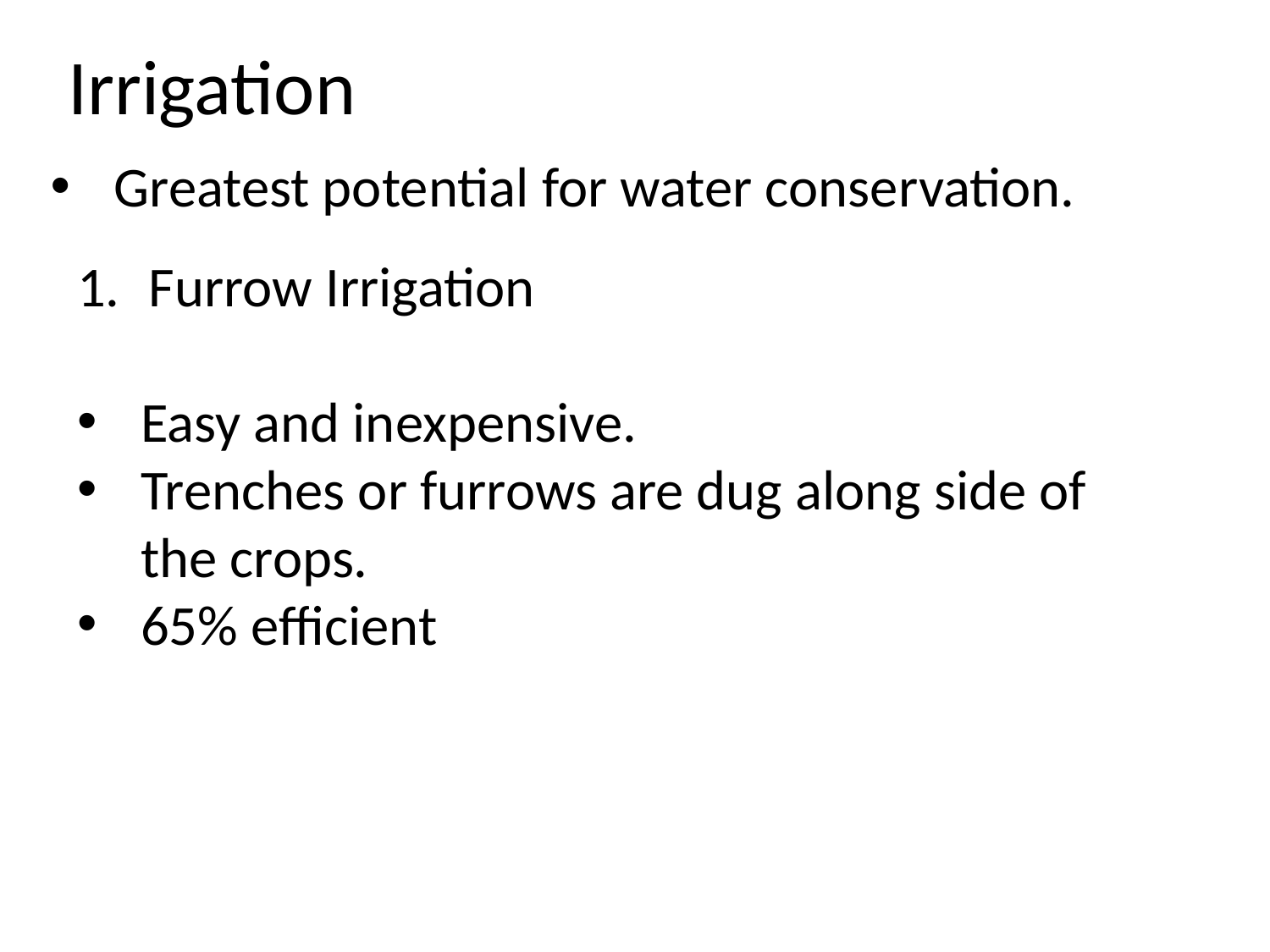

Irrigation
Greatest potential for water conservation.
Furrow Irrigation

Easy and inexpensive.
Trenches or furrows are dug along side of the crops.
65% efficient